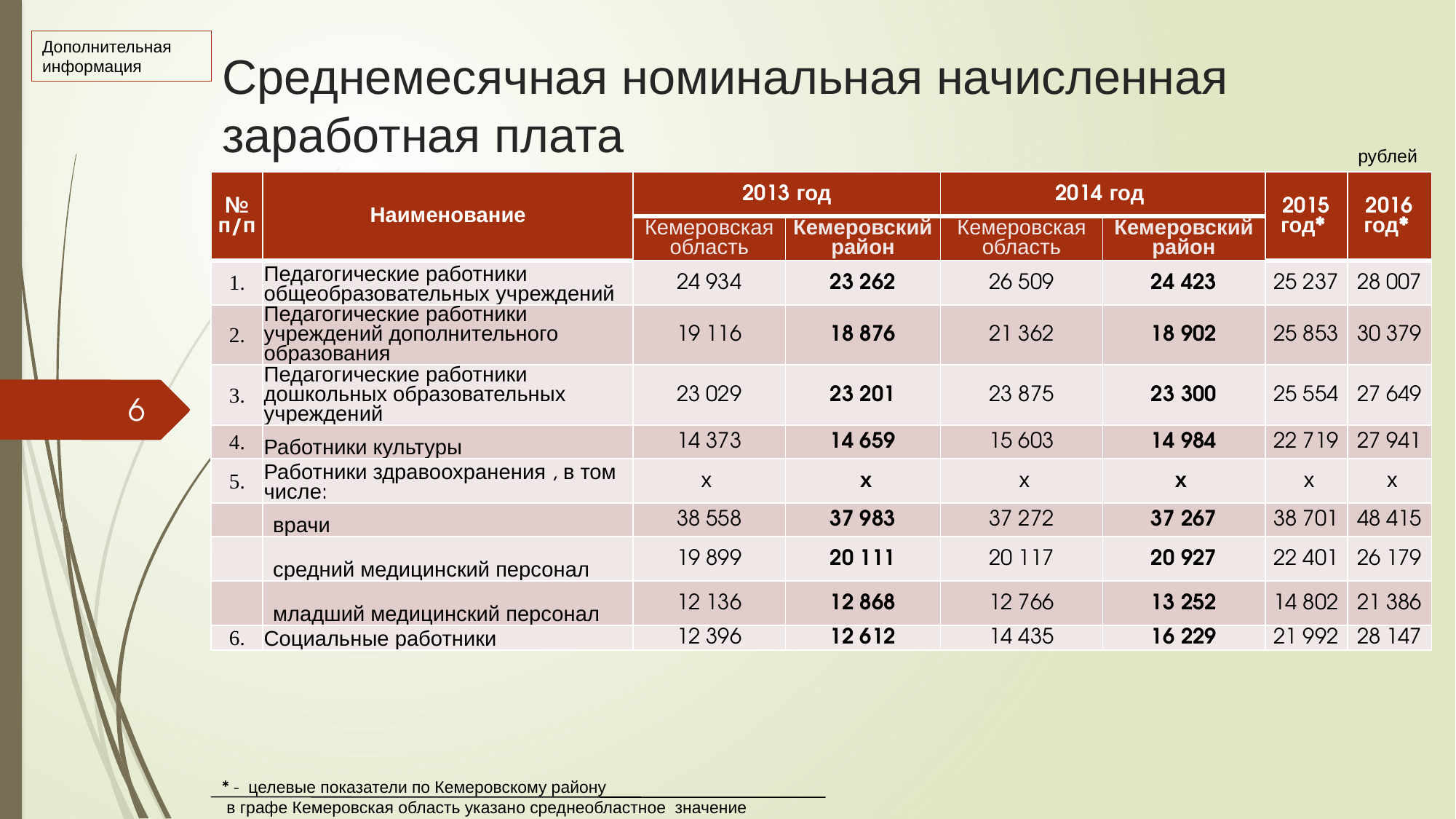

Дополнительная информация
# Среднемесячная номинальная начисленная заработная плата
рублей
| № п/п | Наименование | 2013 год |  | 2014 год |  | 2015 год\* | 2016 год\* |
| --- | --- | --- | --- | --- | --- | --- | --- |
|  |  | Кемеровская область | Кемеровский район | Кемеровская область | Кемеровский район |  |  |
| 1. | Педагогические работники общеобразовательных учреждений | 24 934 | 23 262 | 26 509 | 24 423 | 25 237 | 28 007 |
| 2. | Педагогические работники учреждений дополнительного образования | 19 116 | 18 876 | 21 362 | 18 902 | 25 853 | 30 379 |
| 3. | Педагогические работники дошкольных образовательных учреждений | 23 029 | 23 201 | 23 875 | 23 300 | 25 554 | 27 649 |
| 4. | Работники культуры | 14 373 | 14 659 | 15 603 | 14 984 | 22 719 | 27 941 |
| 5. | Работники здравоохранения , в том числе: | х | х | х | х | х | х |
|  | врачи | 38 558 | 37 983 | 37 272 | 37 267 | 38 701 | 48 415 |
|  | средний медицинский персонал | 19 899 | 20 111 | 20 117 | 20 927 | 22 401 | 26 179 |
|  | младший медицинский персонал | 12 136 | 12 868 | 12 766 | 13 252 | 14 802 | 21 386 |
| 6. | Социальные работники | 12 396 | 12 612 | 14 435 | 16 229 | 21 992 | 28 147 |
6
* -  целевые показатели по Кемеровскому району
 в графе Кемеровская область указано среднеобластное  значение